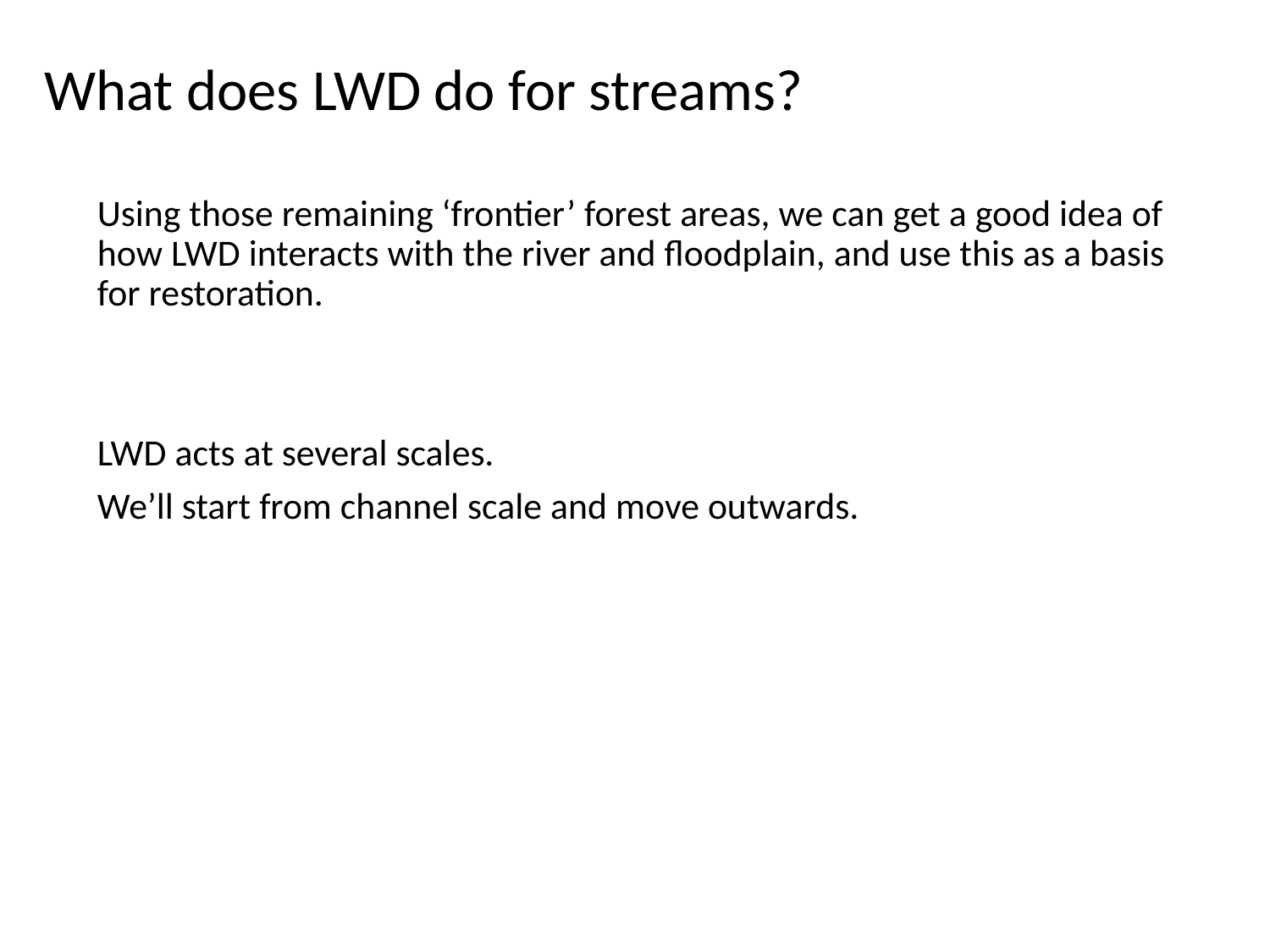

# What does LWD do for streams?
Using those remaining ‘frontier’ forest areas, we can get a good idea of how LWD interacts with the river and floodplain, and use this as a basis for restoration.

LWD acts at several scales.
We’ll start from channel scale and move outwards.